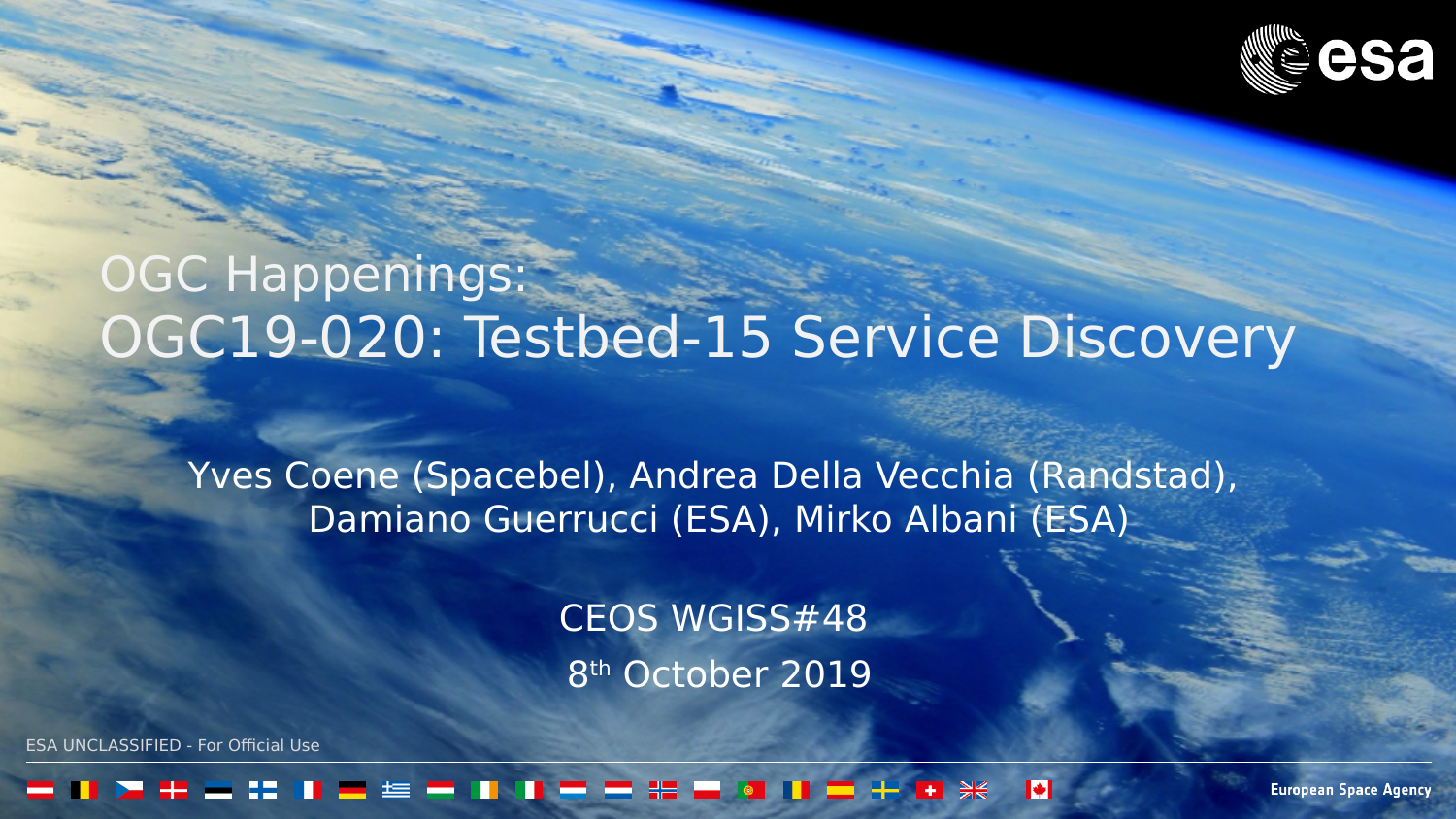

OGC Happenings:
OGC19-020: Testbed-15 Service Discovery
Yves Coene (Spacebel), Andrea Della Vecchia (Randstad),
Damiano Guerrucci (ESA), Mirko Albani (ESA)

CEOS WGISS#48
8th October 2019